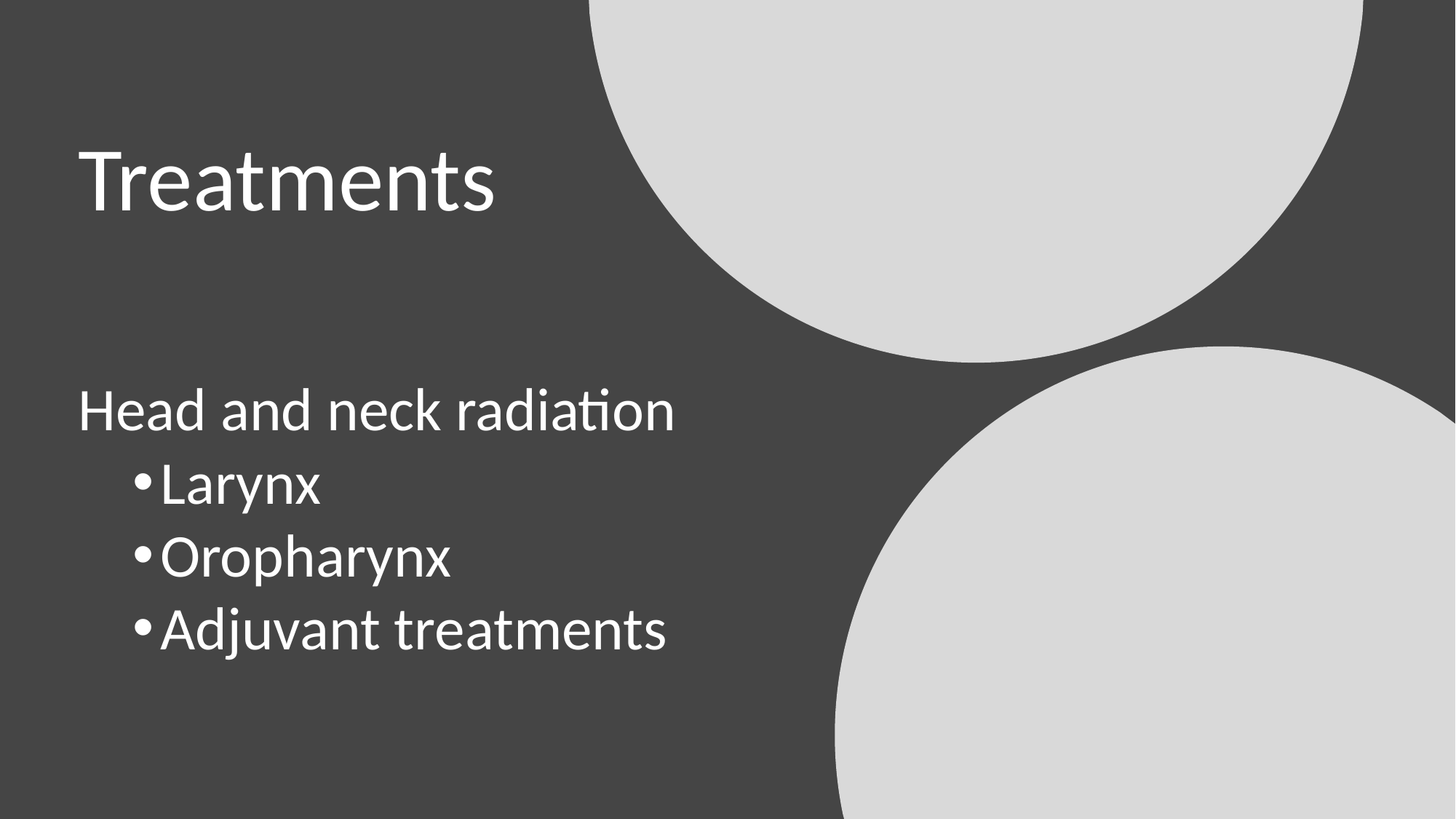

# Treatments

Head and neck radiation
Larynx
Oropharynx
Adjuvant treatments